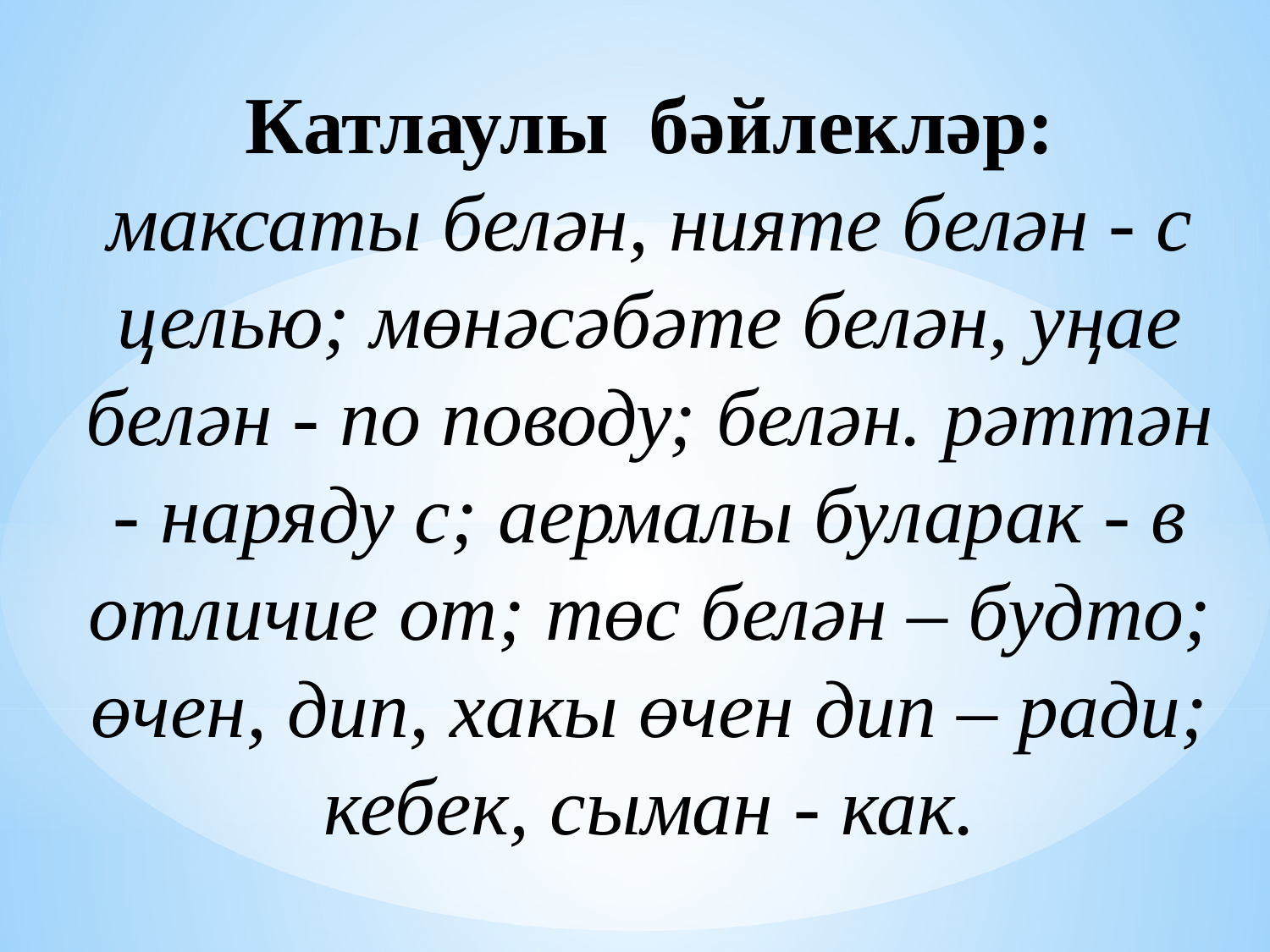

# Катлаулы  бәйлекләр: максаты белән, нияте белән - с целью; мөнәсәбәте белән, уңае белән - по поводу; белән. рәттән - наряду с; аермалы буларак - в отличие от; төс белән – будто; өчен, дип, хакы өчен дип – ради; кебек, сыман - как.